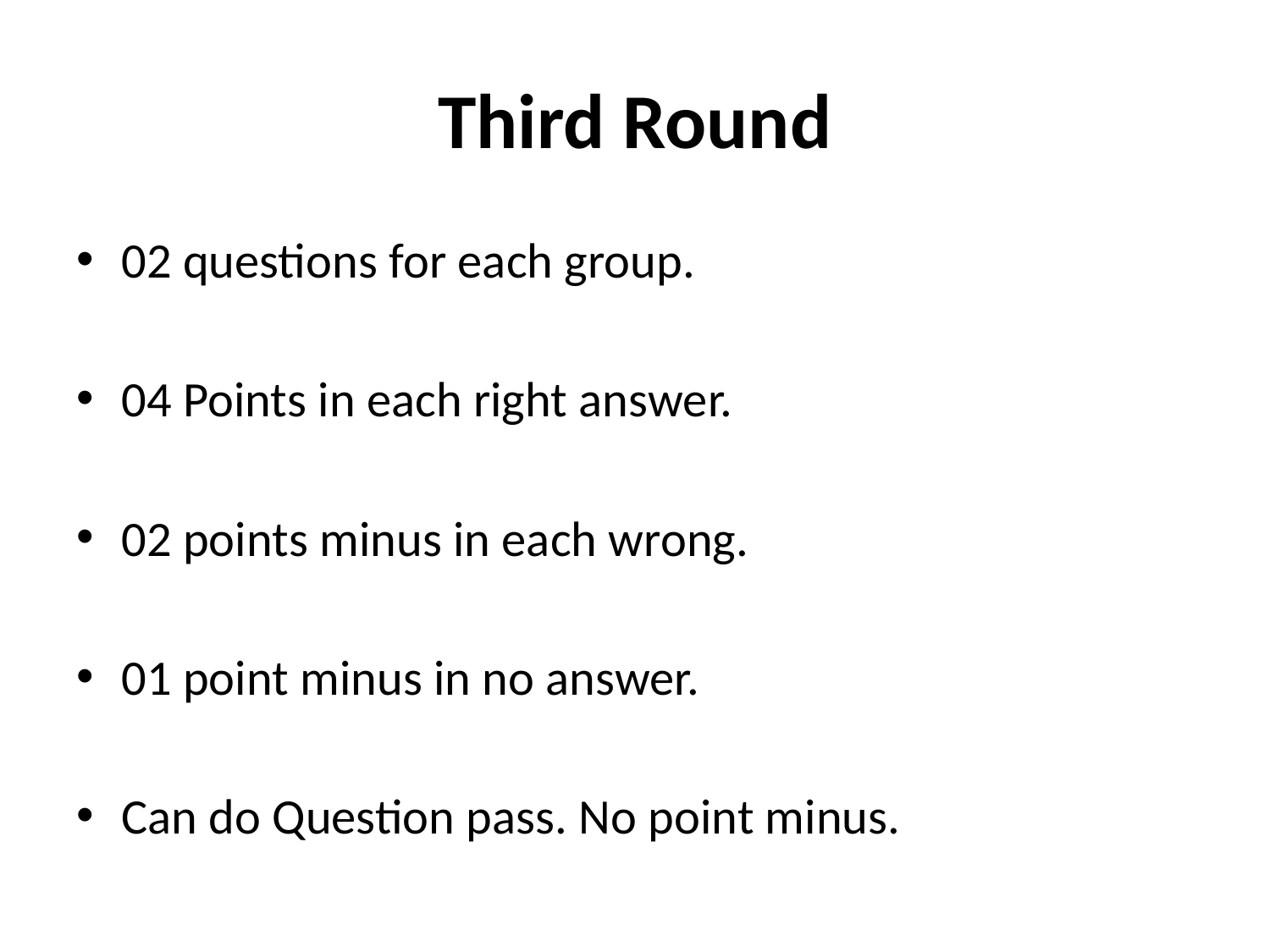

# Third Round
02 questions for each group.

04 Points in each right answer.

02 points minus in each wrong.

01 point minus in no answer.

Can do Question pass. No point minus.